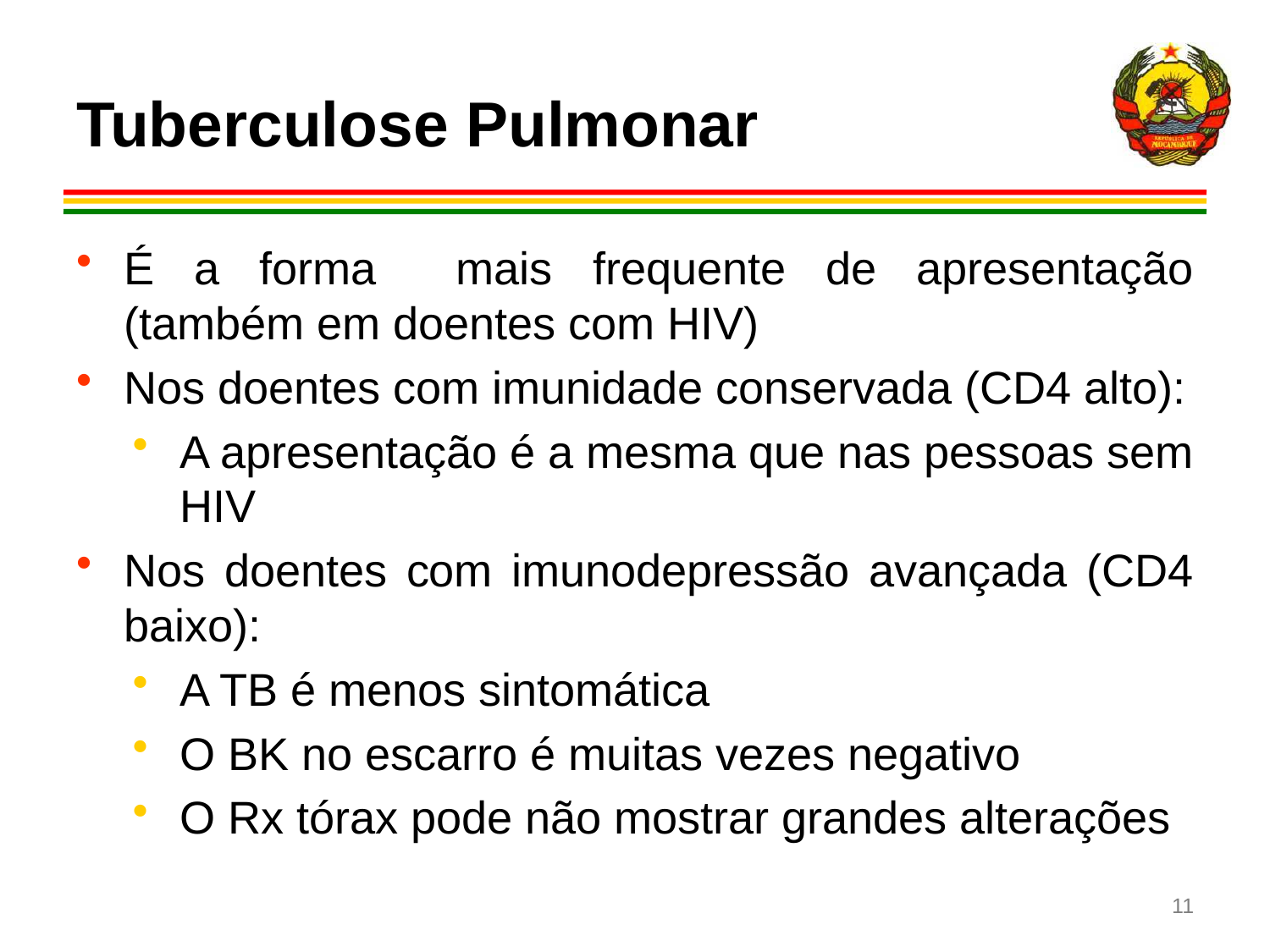

# Tuberculose Pulmonar
É a forma  mais frequente de apresentação (também em doentes com HIV)
Nos doentes com imunidade conservada (CD4 alto):
A apresentação é a mesma que nas pessoas sem HIV
Nos doentes com imunodepressão avançada (CD4 baixo):
A TB é menos sintomática
O BK no escarro é muitas vezes negativo
O Rx tórax pode não mostrar grandes alterações